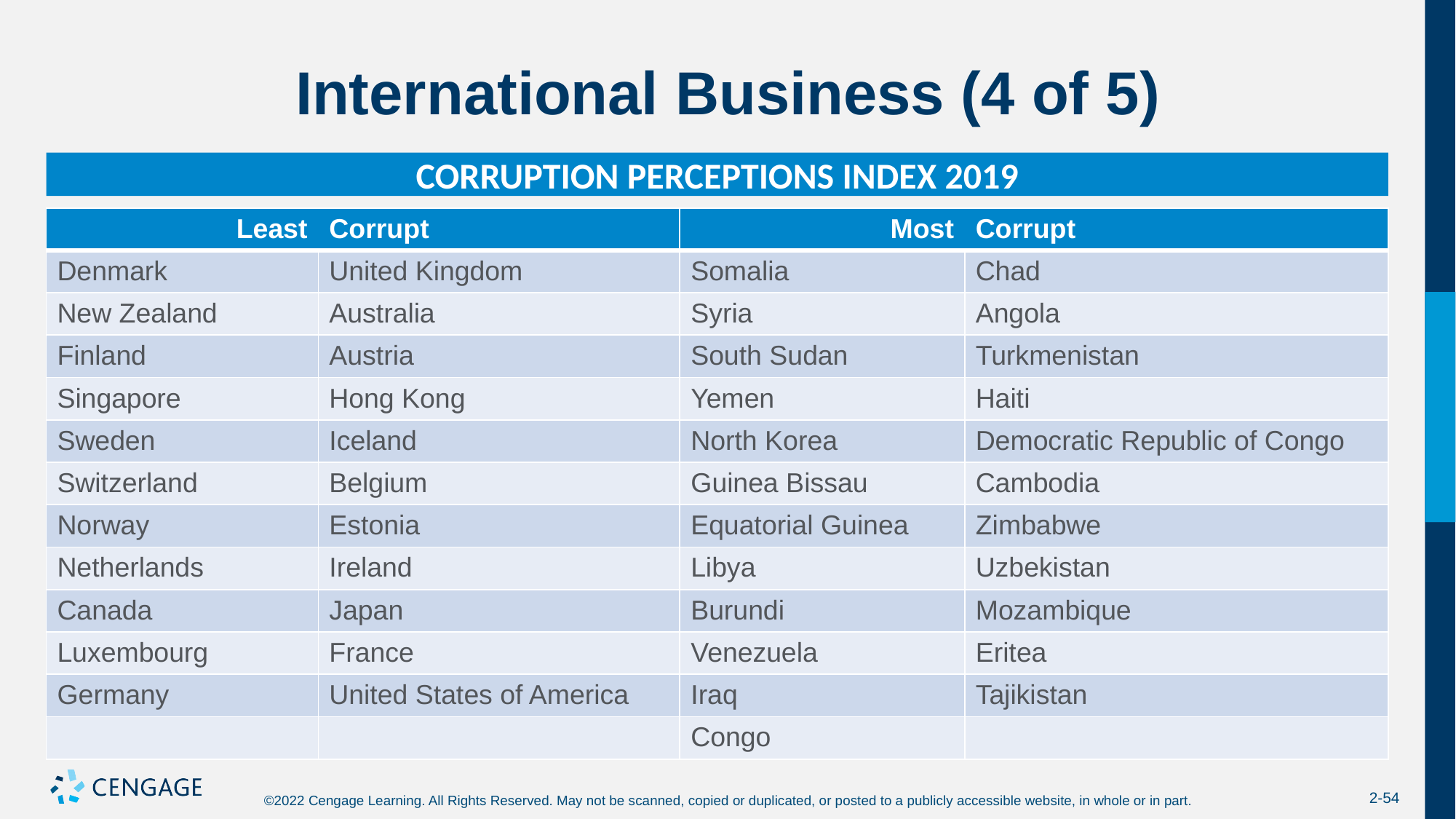

# International Business (4 of 5)
Corruption Perceptions Index 2019
| Least | Corrupt | Most | Corrupt |
| --- | --- | --- | --- |
| Denmark | United Kingdom | Somalia | Chad |
| New Zealand | Australia | Syria | Angola |
| Finland | Austria | South Sudan | Turkmenistan |
| Singapore | Hong Kong | Yemen | Haiti |
| Sweden | Iceland | North Korea | Democratic Republic of Congo |
| Switzerland | Belgium | Guinea Bissau | Cambodia |
| Norway | Estonia | Equatorial Guinea | Zimbabwe |
| Netherlands | Ireland | Libya | Uzbekistan |
| Canada | Japan | Burundi | Mozambique |
| Luxembourg | France | Venezuela | Eritea |
| Germany | United States of America | Iraq | Tajikistan |
|  |  | Congo |  |